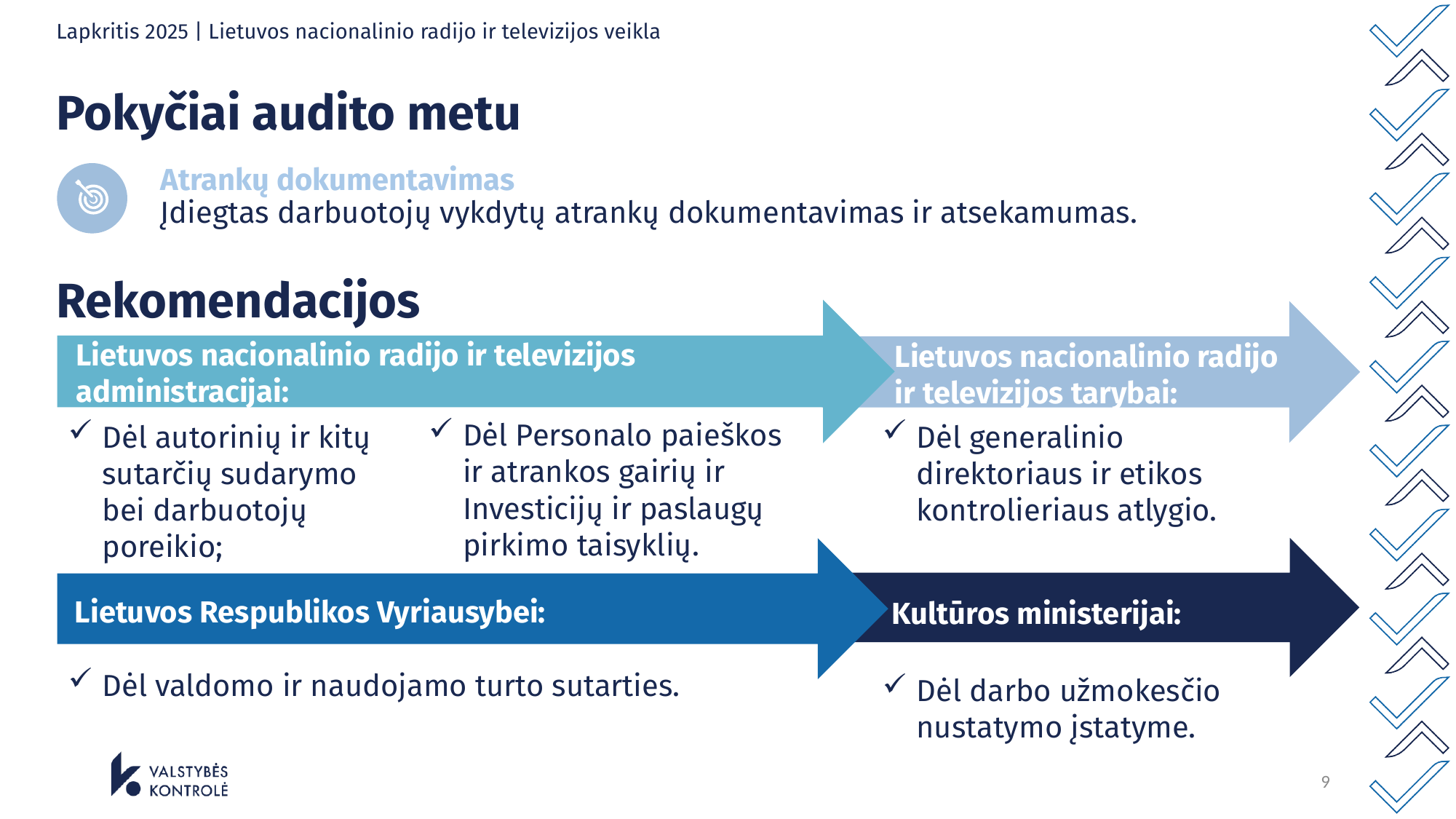

# Lapkritis 2025 | Lietuvos nacionalinio radijo ir televizijos veikla

Pokyčiai audito metu

Atrankų dokumentavimas
Įdiegtas darbuotojų vykdytų atrankų dokumentavimas ir atsekamumas.
Rekomendacijos

Lietuvos nacionalinio radijo ir televizijos administracijai:

Lietuvos nacionalinio radijo ir televizijos tarybai:

Dėl Personalo paieškos ir atrankos gairių ir Investicijų ir paslaugų pirkimo taisyklių.
Dėl autorinių ir kitų sutarčių sudarymo bei darbuotojų poreikio;
Dėl generalinio direktoriaus ir etikos kontrolieriaus atlygio.

ir

Kultūros ministerijai:
Lietuvos Respublikos Vyriausybei:
Dėl valdomo ir naudojamo turto sutarties.
Dėl darbo užmokesčio nustatymo įstatyme.
9